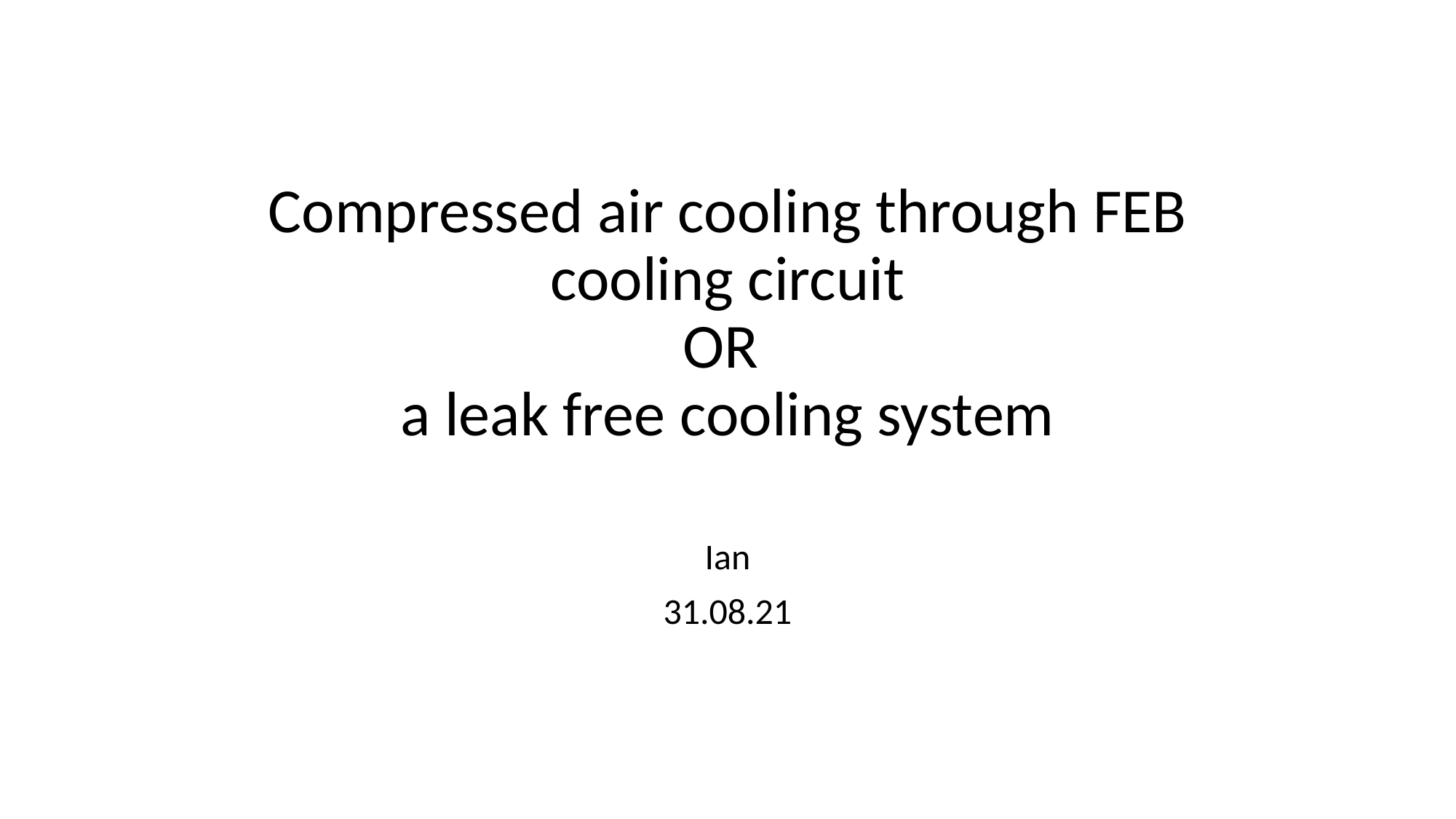

# Compressed air cooling through FEB cooling circuit OR a leak free cooling system
Ian
31.08.21